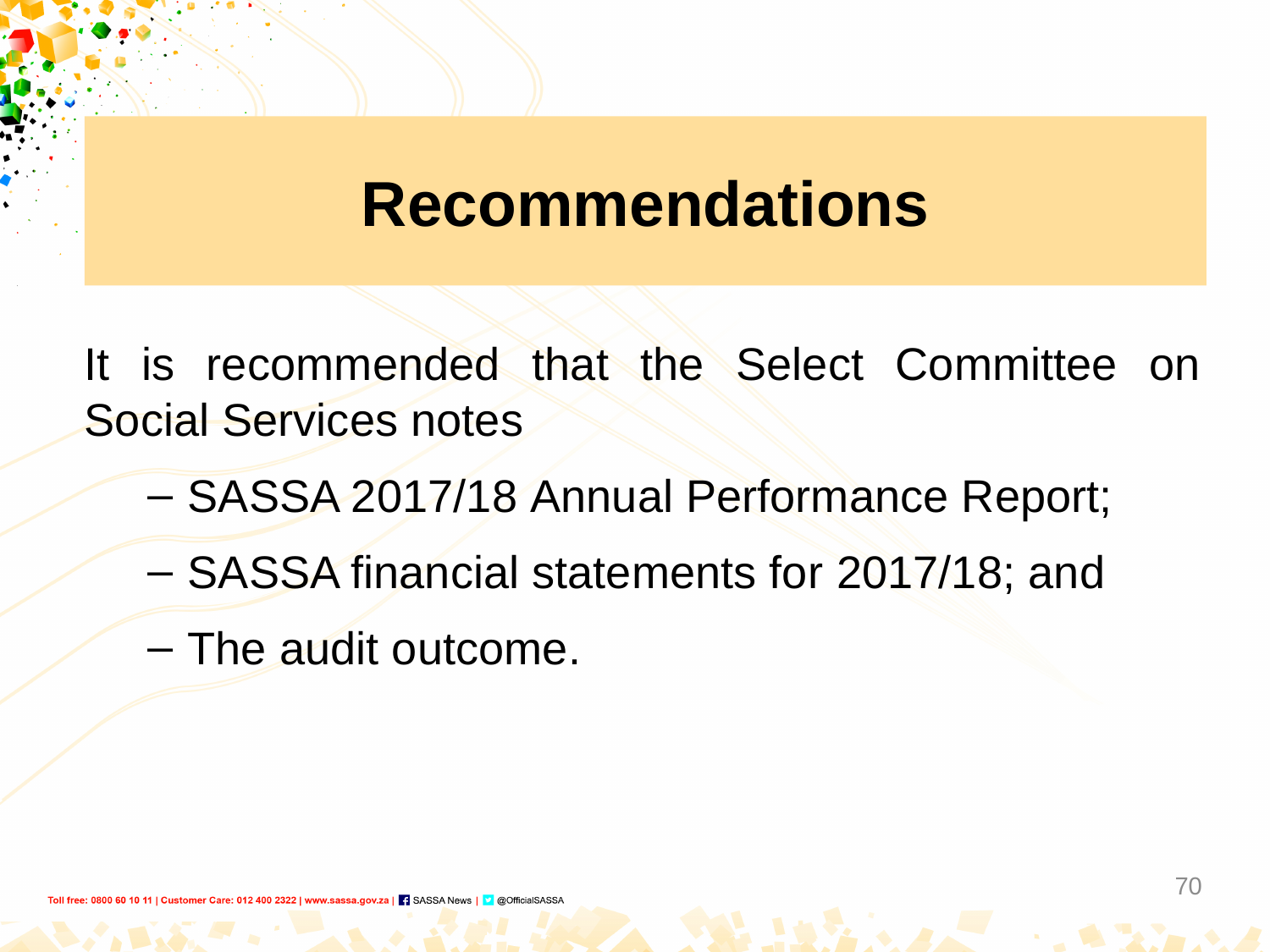

# Recommendations
It is recommended that the Select Committee on Social Services notes
SASSA 2017/18 Annual Performance Report;
SASSA financial statements for 2017/18; and
The audit outcome.
70